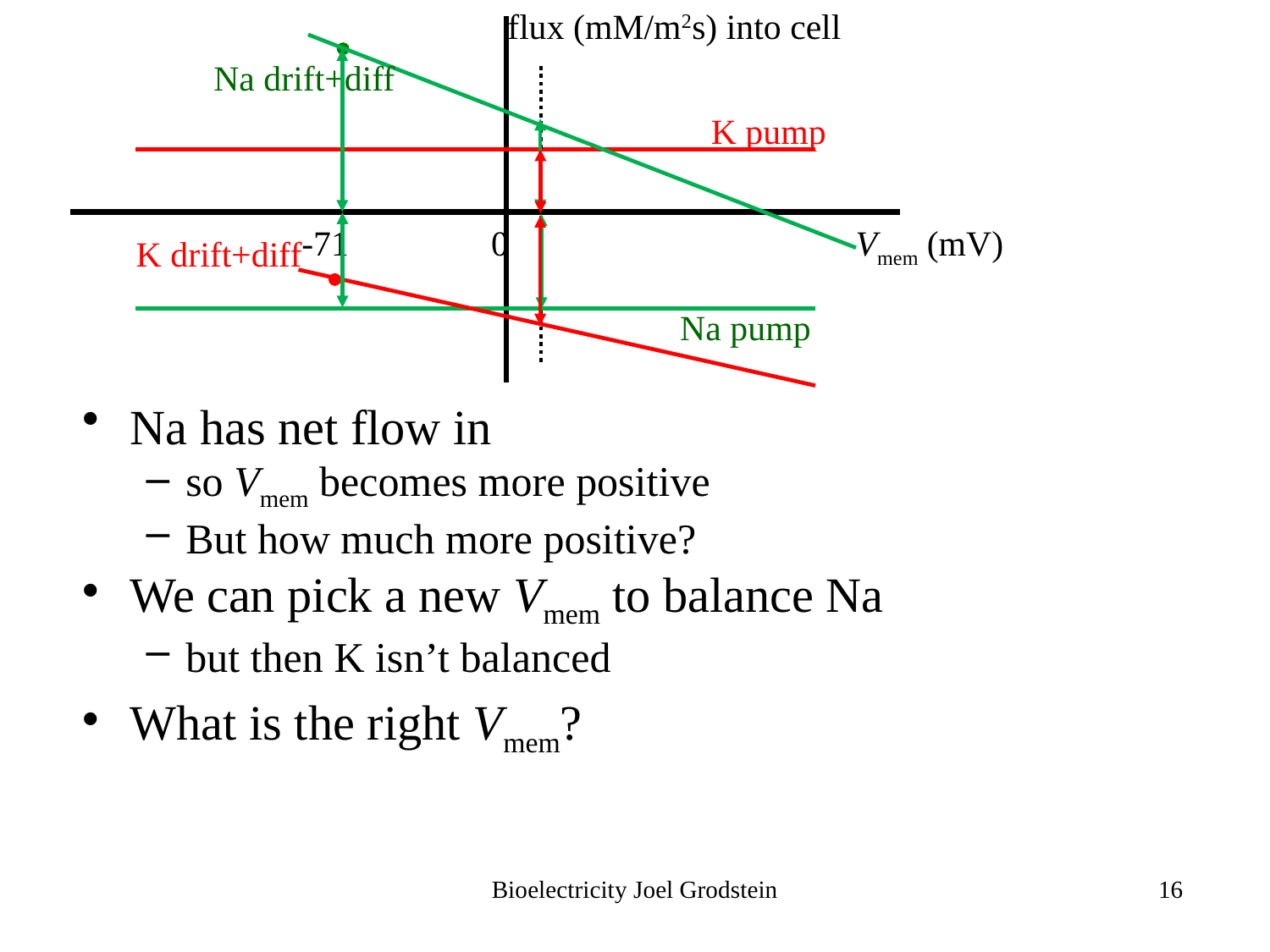

flux (mM/m2s) into cell

Na drift+diff
K pump
-71                0                                       Vmem (mV)
K drift+diff

Na pump
Na has net flow in
so Vmem becomes more positive
But how much more positive?
We can pick a new Vmem to balance Na
but then K isn’t balanced
What is the right Vmem?
Bioelectricity Joel Grodstein